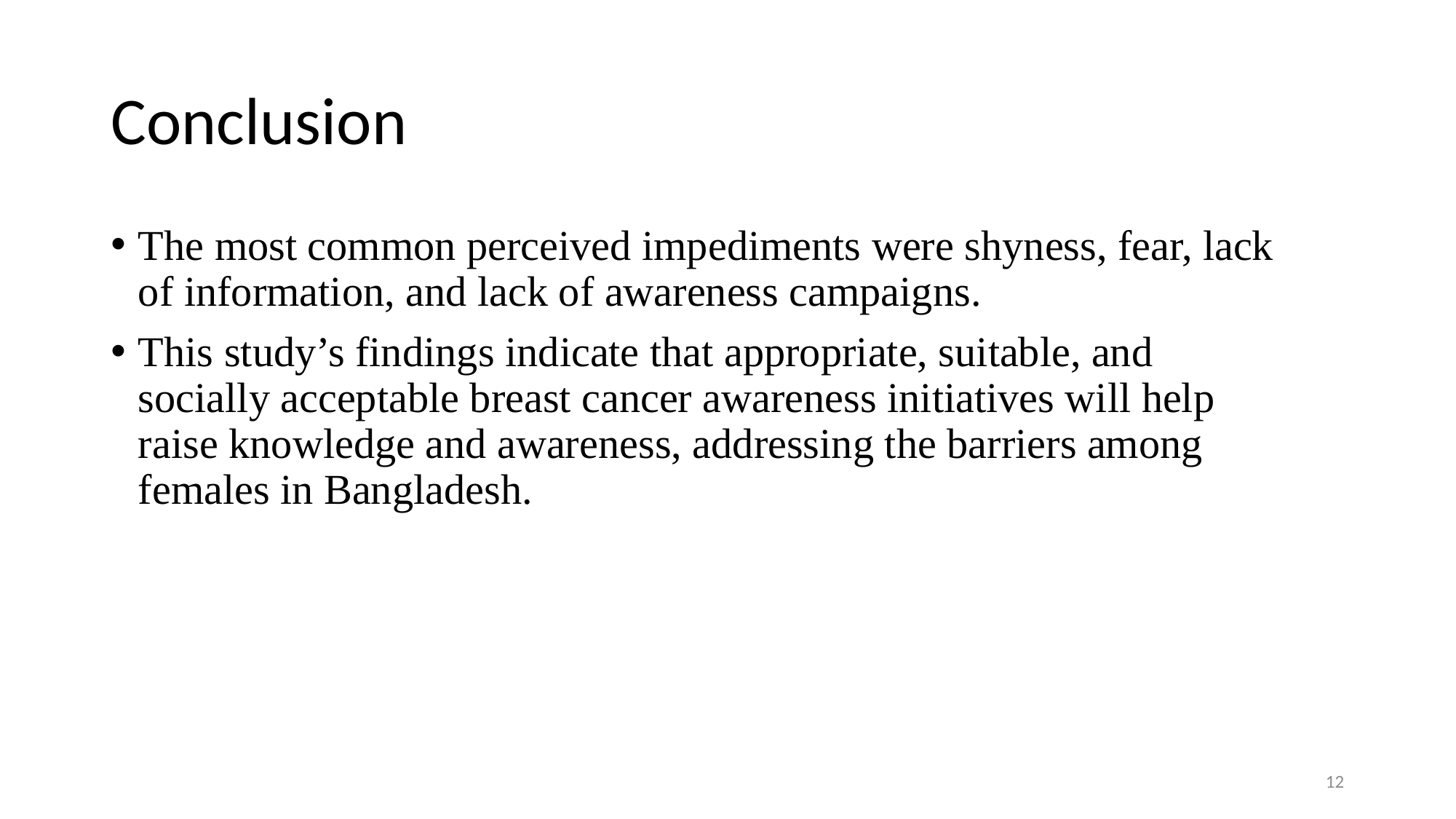

# Conclusion
The most common perceived impediments were shyness, fear, lack of information, and lack of awareness campaigns.
This study’s findings indicate that appropriate, suitable, and socially acceptable breast cancer awareness initiatives will help raise knowledge and awareness, addressing the barriers among females in Bangladesh.

12